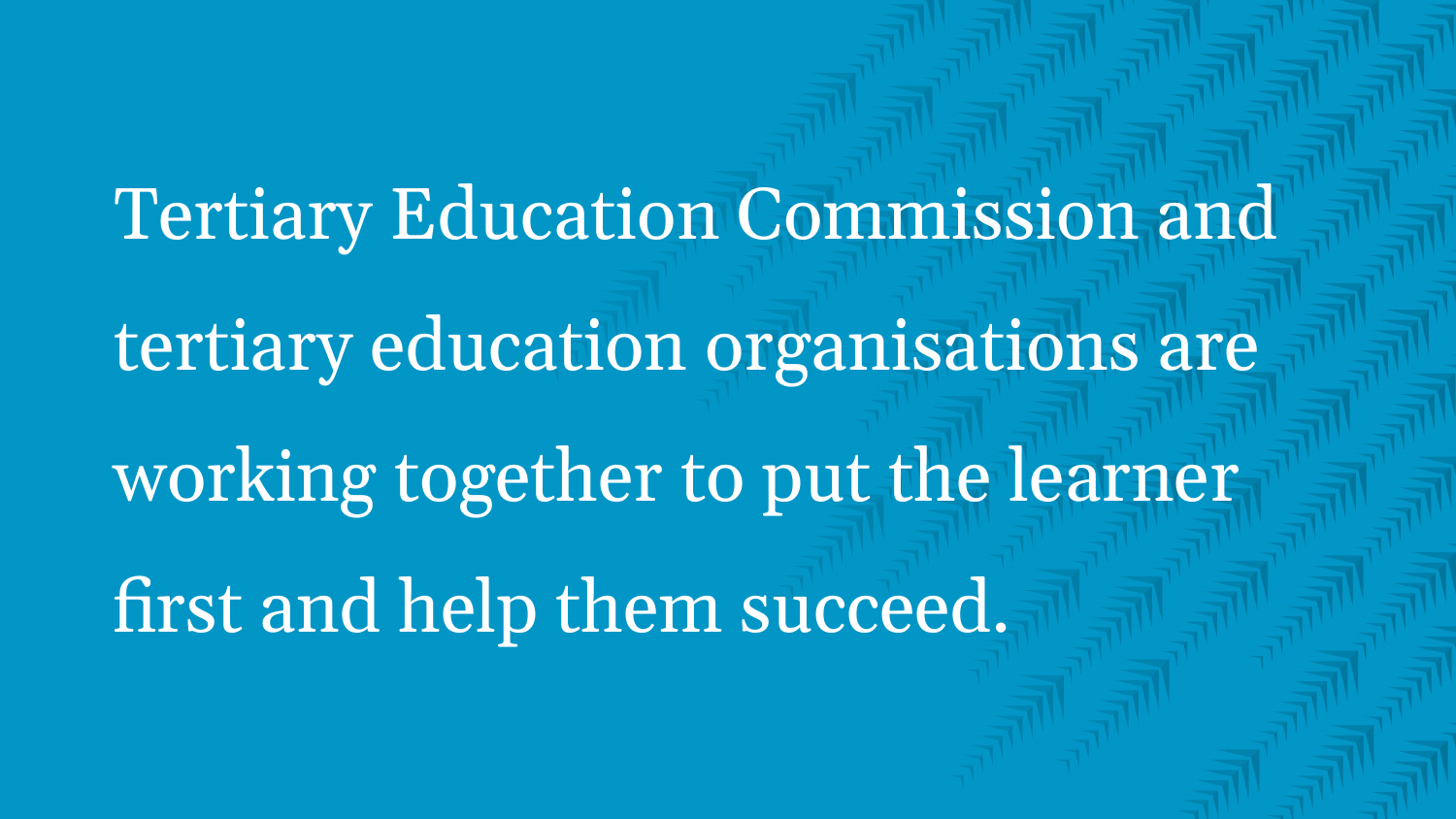

# Tertiary Education Commission and tertiary education organisations are working together to put the learner first and help them succeed.